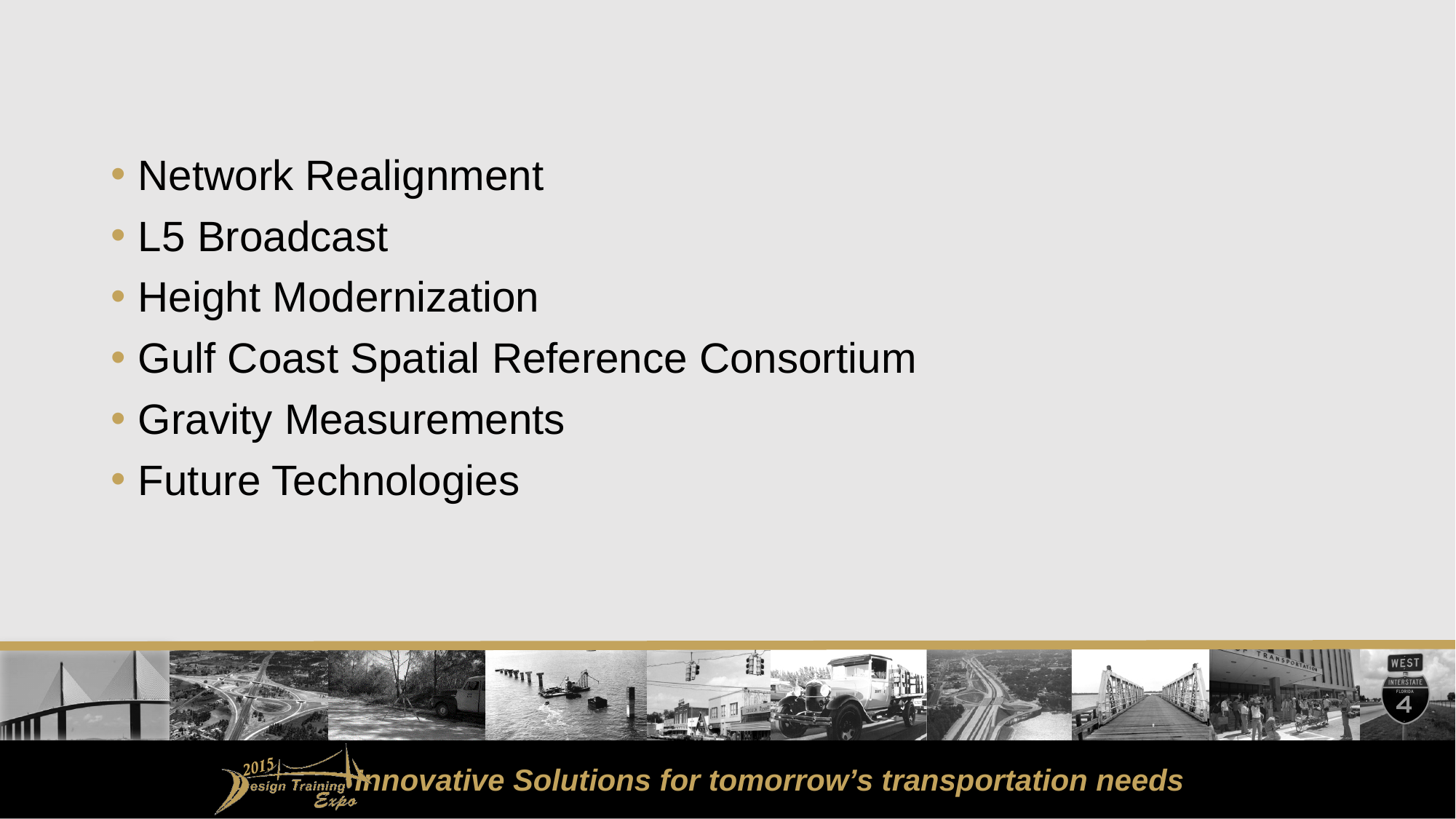

Network Realignment
L5 Broadcast
Height Modernization
Gulf Coast Spatial Reference Consortium
Gravity Measurements
Future Technologies